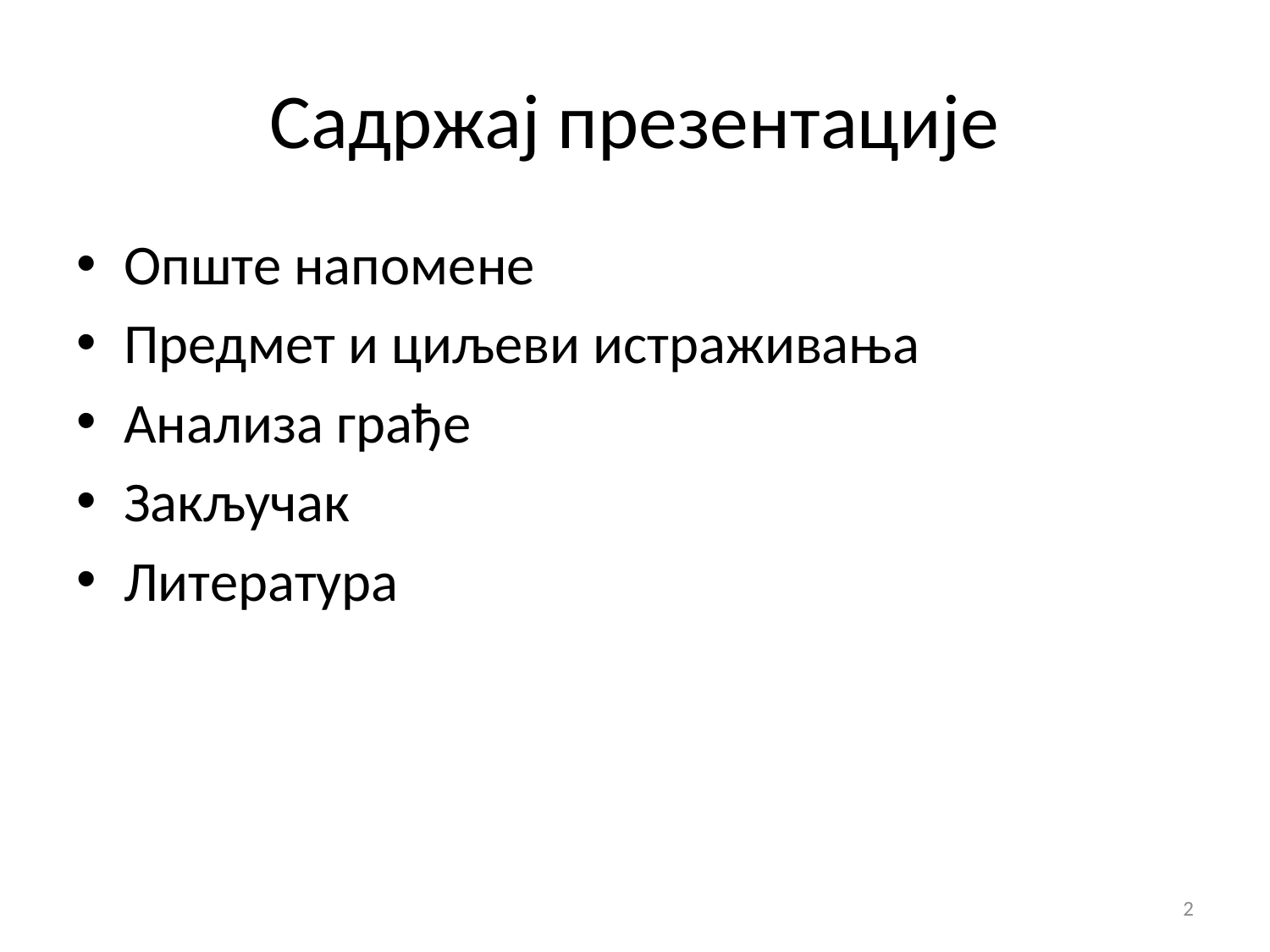

# Садржај презентације
Опште напомене
Предмет и циљеви истраживања
Анализа грађе
Закључак
Литература
2